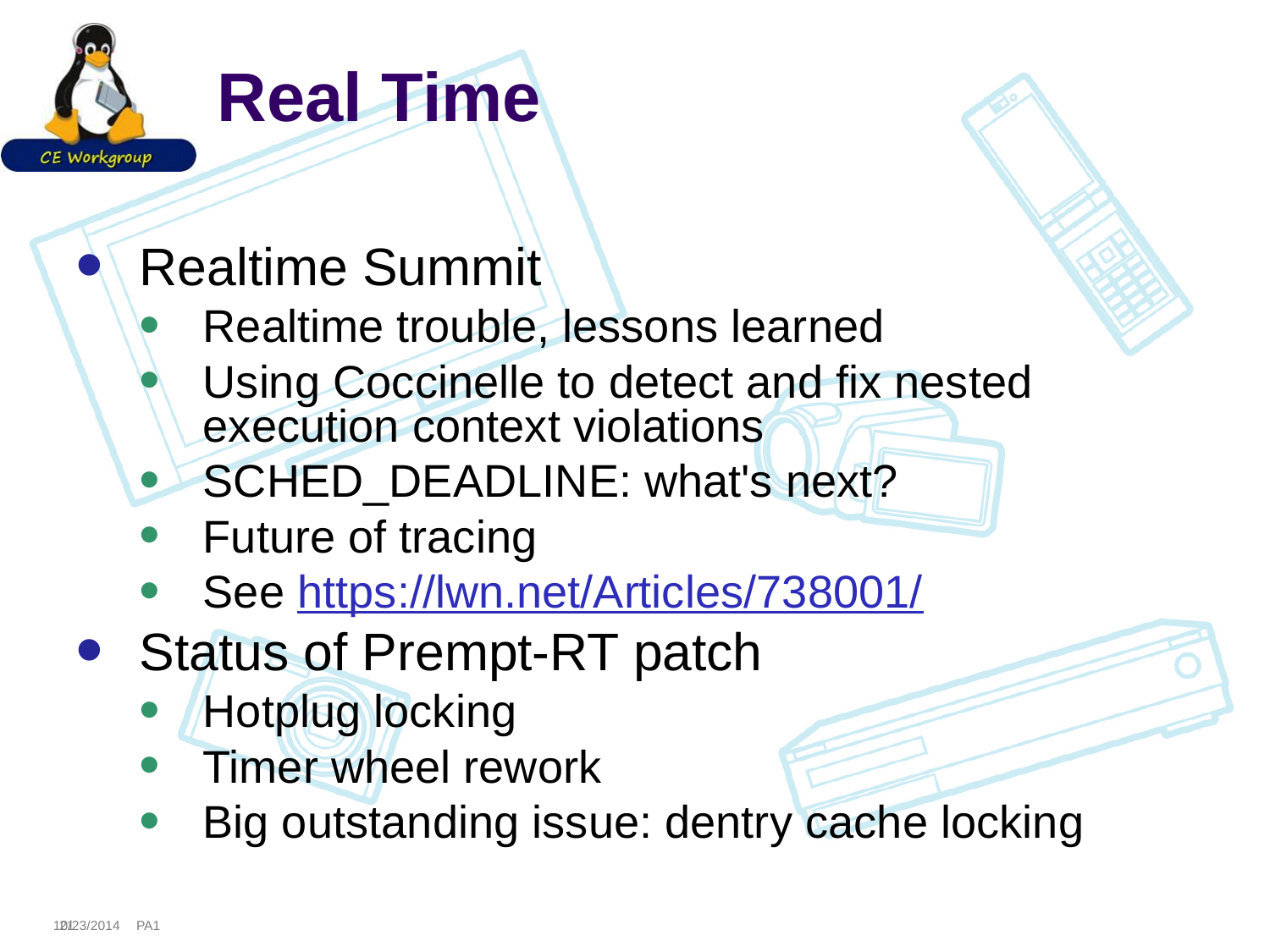

# Real Time
Realtime Summit
Realtime trouble, lessons learned
Using Coccinelle to detect and fix nested execution context violations
SCHED_DEADLINE: what's next?
Future of tracing
See https://lwn.net/Articles/738001/
Status of Prempt-RT patch
Hotplug locking
Timer wheel rework
Big outstanding issue: dentry cache locking
21